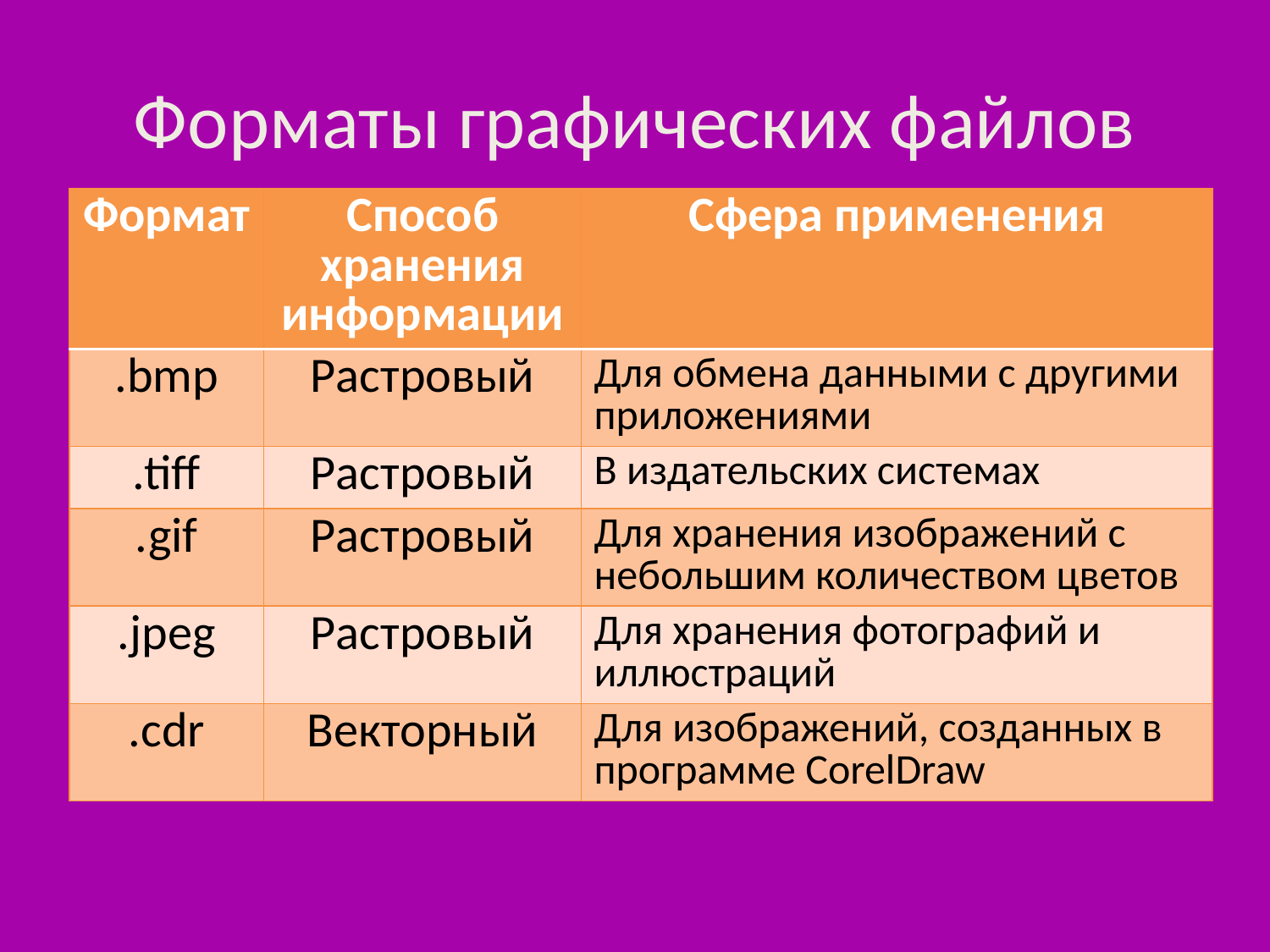

# Форматы графических файлов
| Формат | Способ хранения информации | Сфера применения |
| --- | --- | --- |
| .bmp | Растровый | Для обмена данными с другими приложениями |
| .tiff | Растровый | В издательских системах |
| .gif | Растровый | Для хранения изображений с небольшим количеством цветов |
| .jpeg | Растровый | Для хранения фотографий и иллюстраций |
| .cdr | Векторный | Для изображений, созданных в программе CorelDraw |